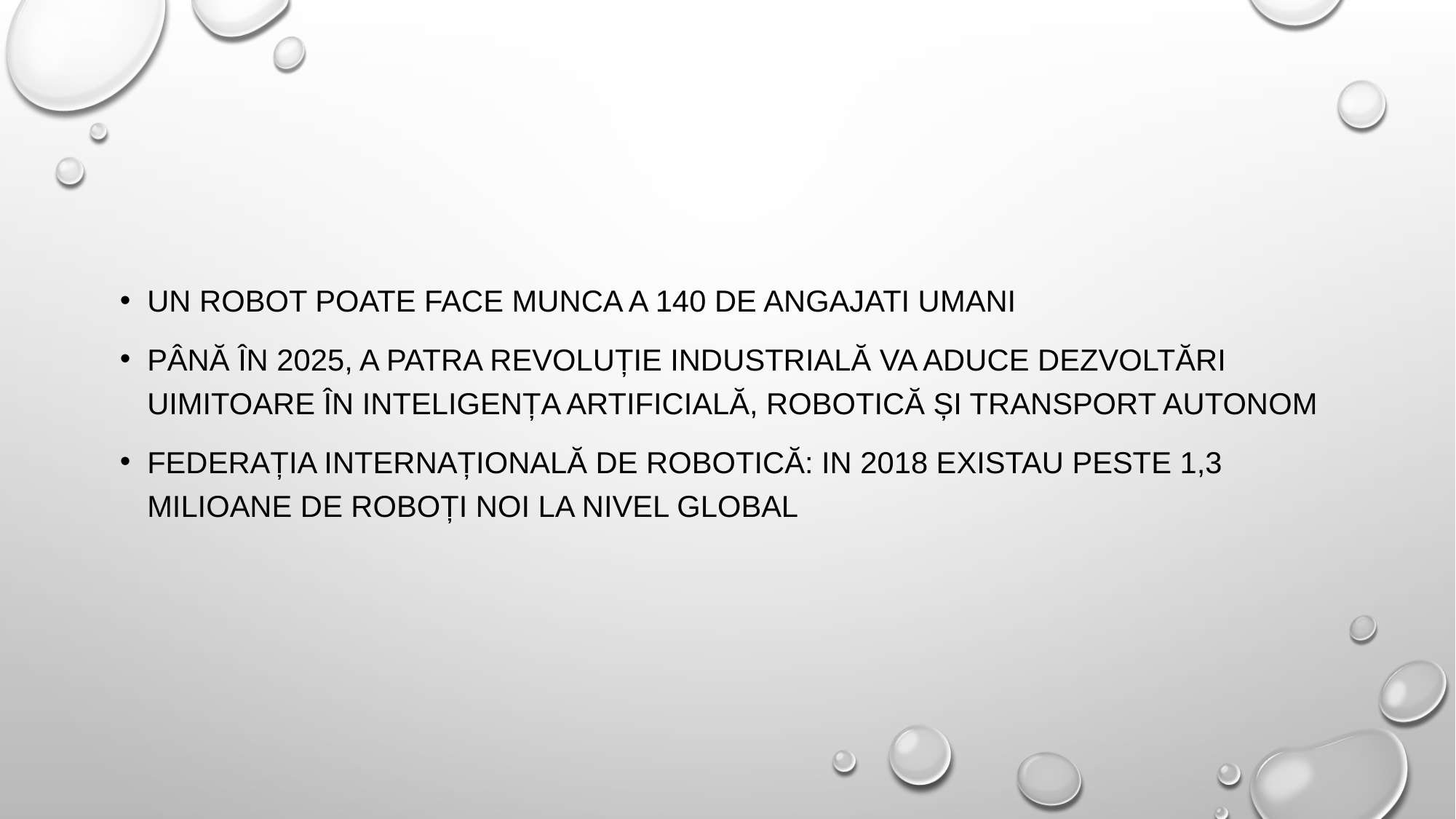

#

Un robot poate face munca a 140 de angajati umani
Până în 2025, a patra revoluție industrială va aduce dezvoltări uimitoare în inteligența artificială, robotică și transport autonom
Federația Internațională de Robotică: in 2018 existau peste 1,3 milioane de roboți noi la nivel global